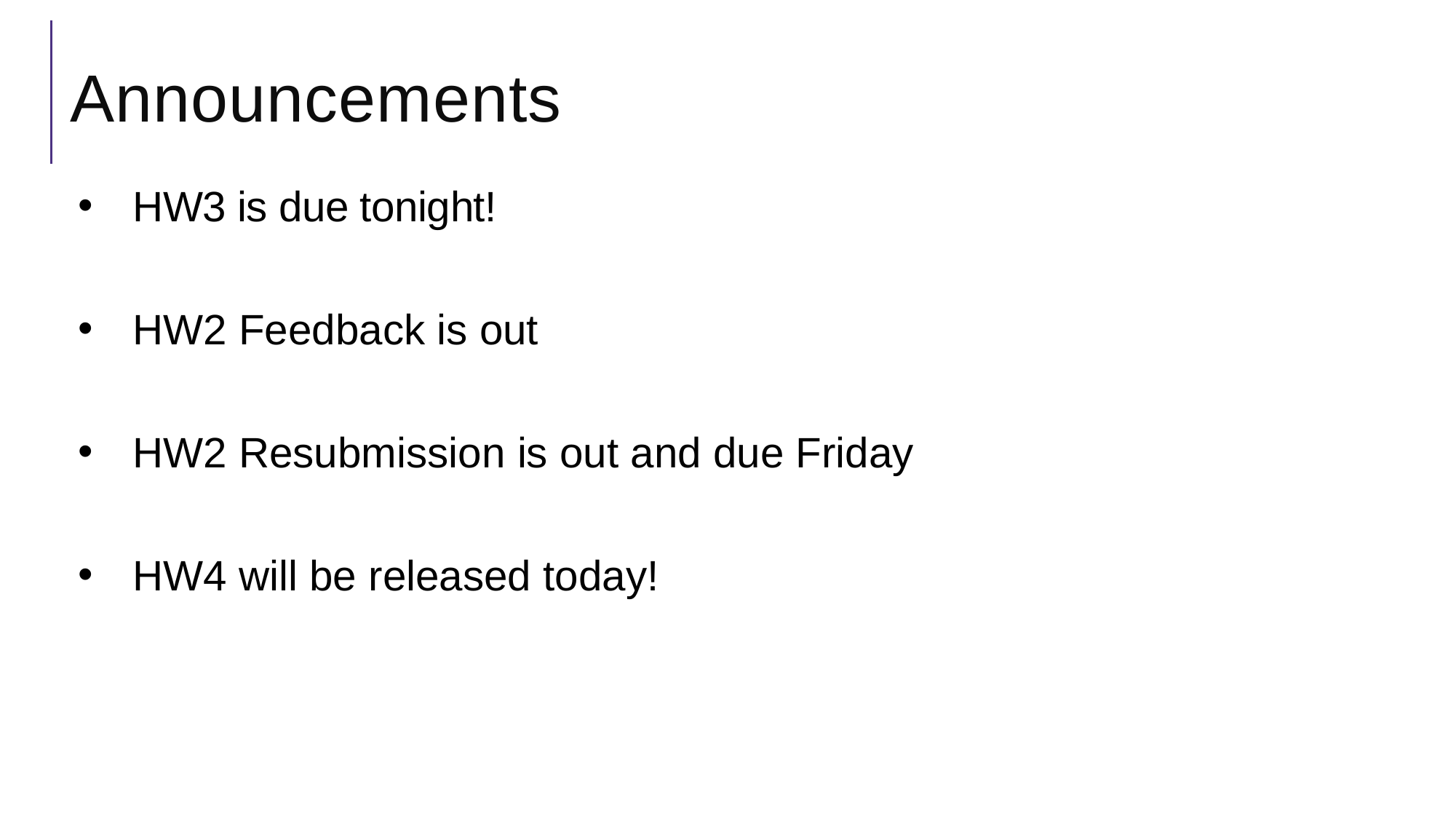

# Announcements
HW3 is due tonight!

HW2 Feedback is out

HW2 Resubmission is out and due Friday

HW4 will be released today!